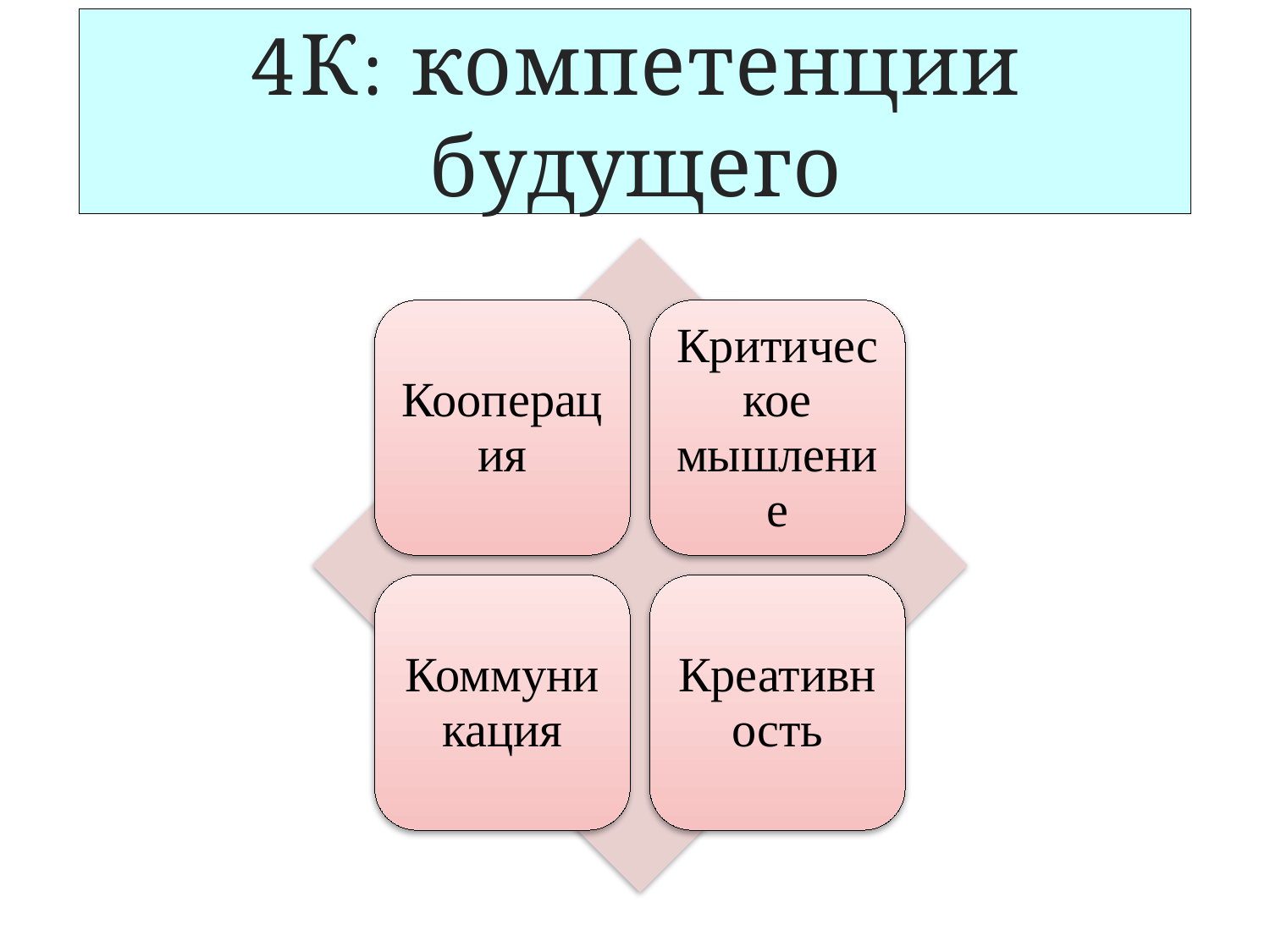

# 4К: компетенции будущего
Коммуникация
Критическое  мышление  Critical  Thinking
Кооперация
Collaboration
Креативность  Creativity
Коммуникация
Communication